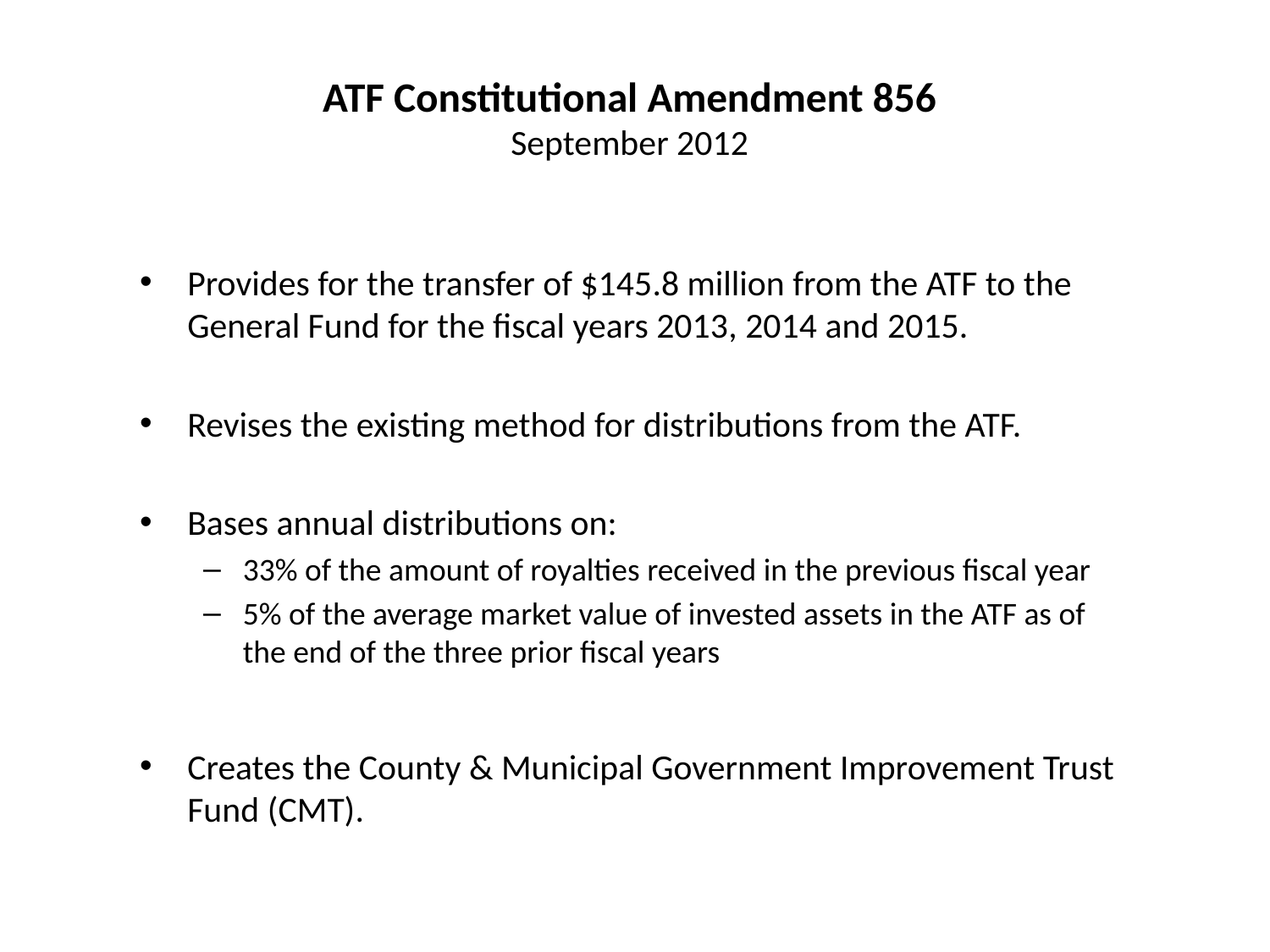

# ATF Constitutional Amendment 856 September 2012
Provides for the transfer of $145.8 million from the ATF to the General Fund for the fiscal years 2013, 2014 and 2015.

Revises the existing method for distributions from the ATF.

Bases annual distributions on:
33% of the amount of royalties received in the previous fiscal year
5% of the average market value of invested assets in the ATF as of the end of the three prior fiscal years

Creates the County & Municipal Government Improvement Trust Fund (CMT).